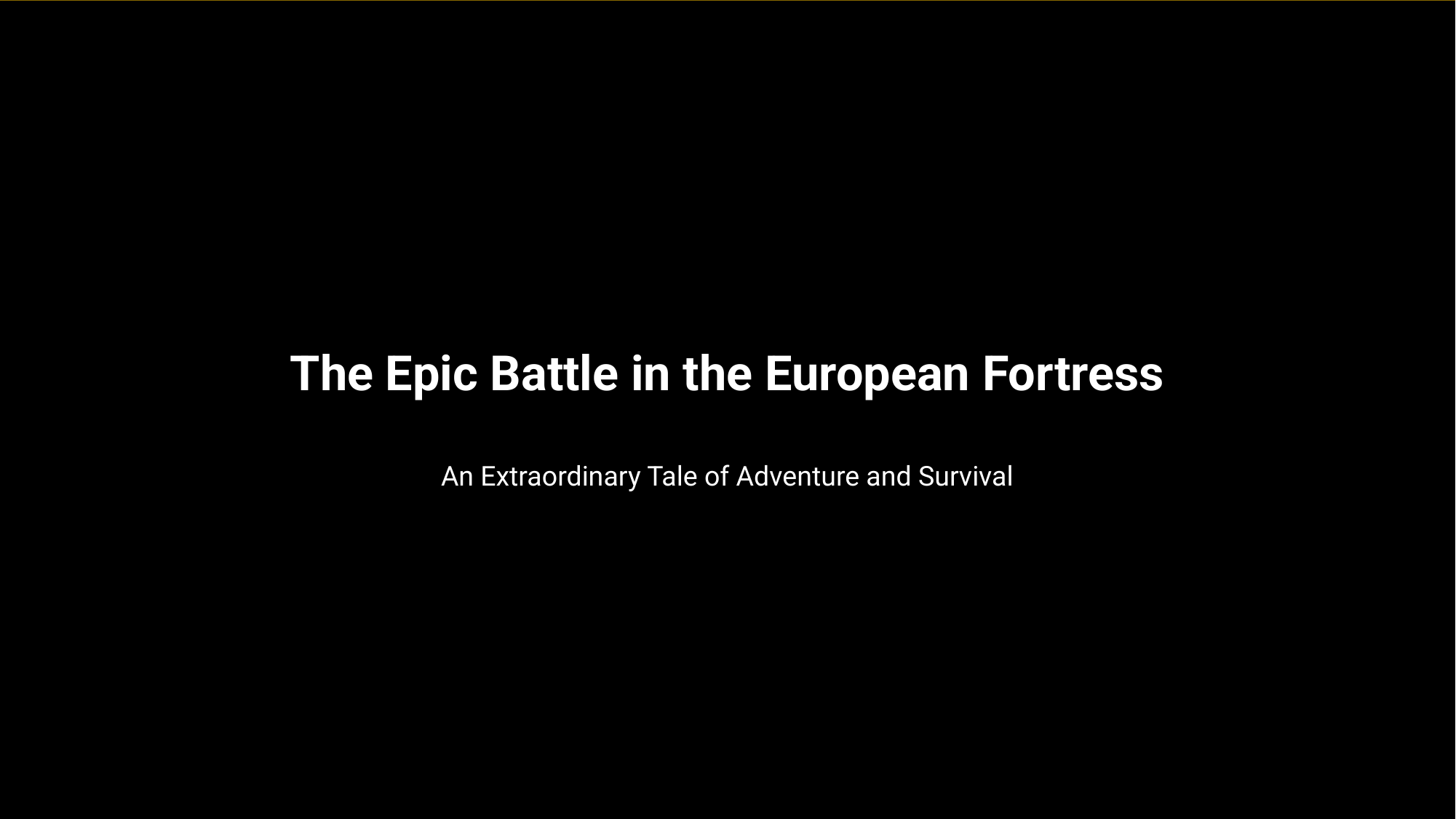

The Epic Battle in the European Fortress
An Extraordinary Tale of Adventure and Survival